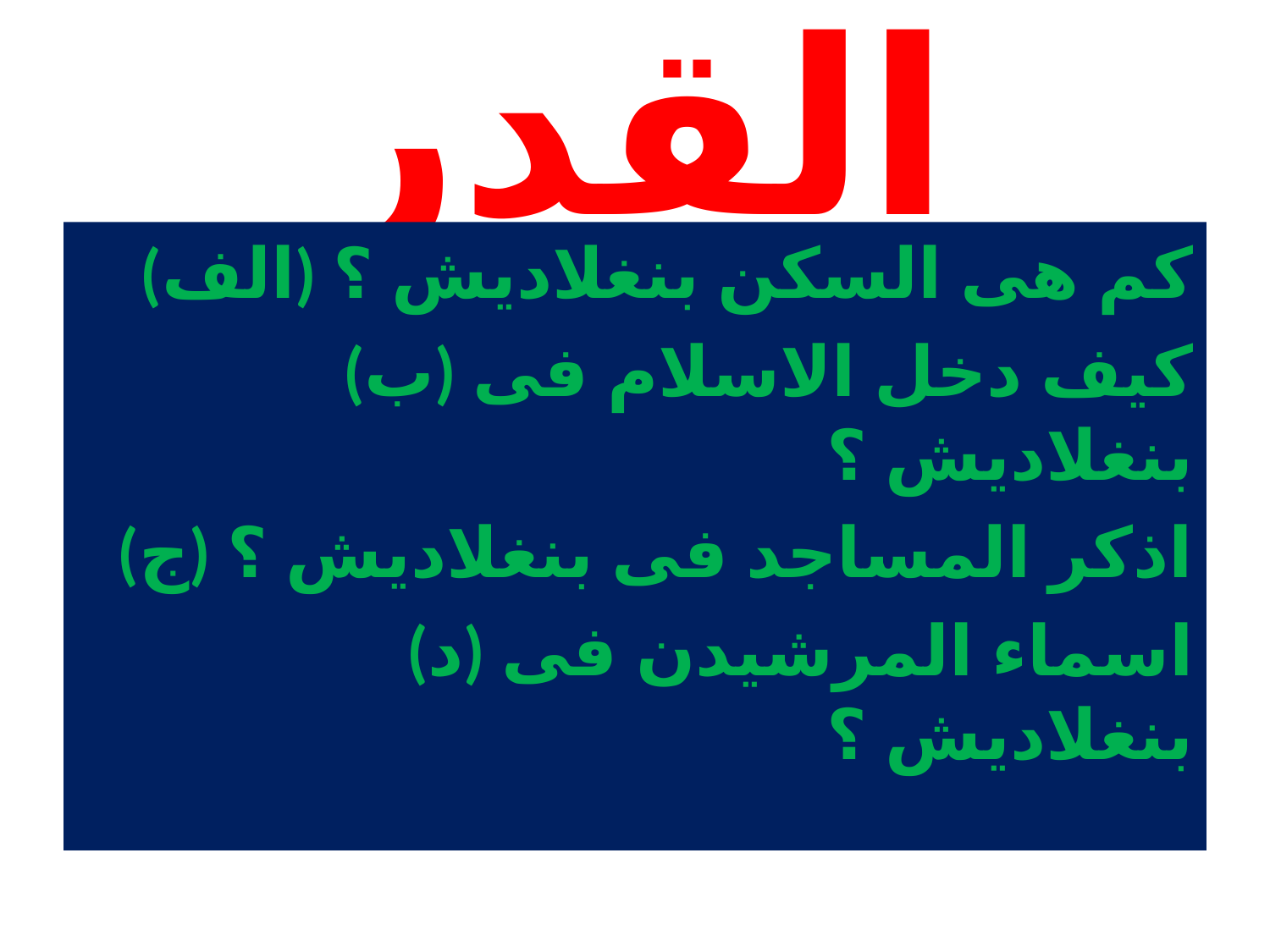

# القدر
 (الف) كم هى السكن بنغلاديش ؟
 (ب) كيف دخل الاسلام فى بنغلاديش ؟
  (ج) اذكر المساجد فى بنغلاديش ؟
  (د) اسماء المرشيدن فى بنغلاديش ؟